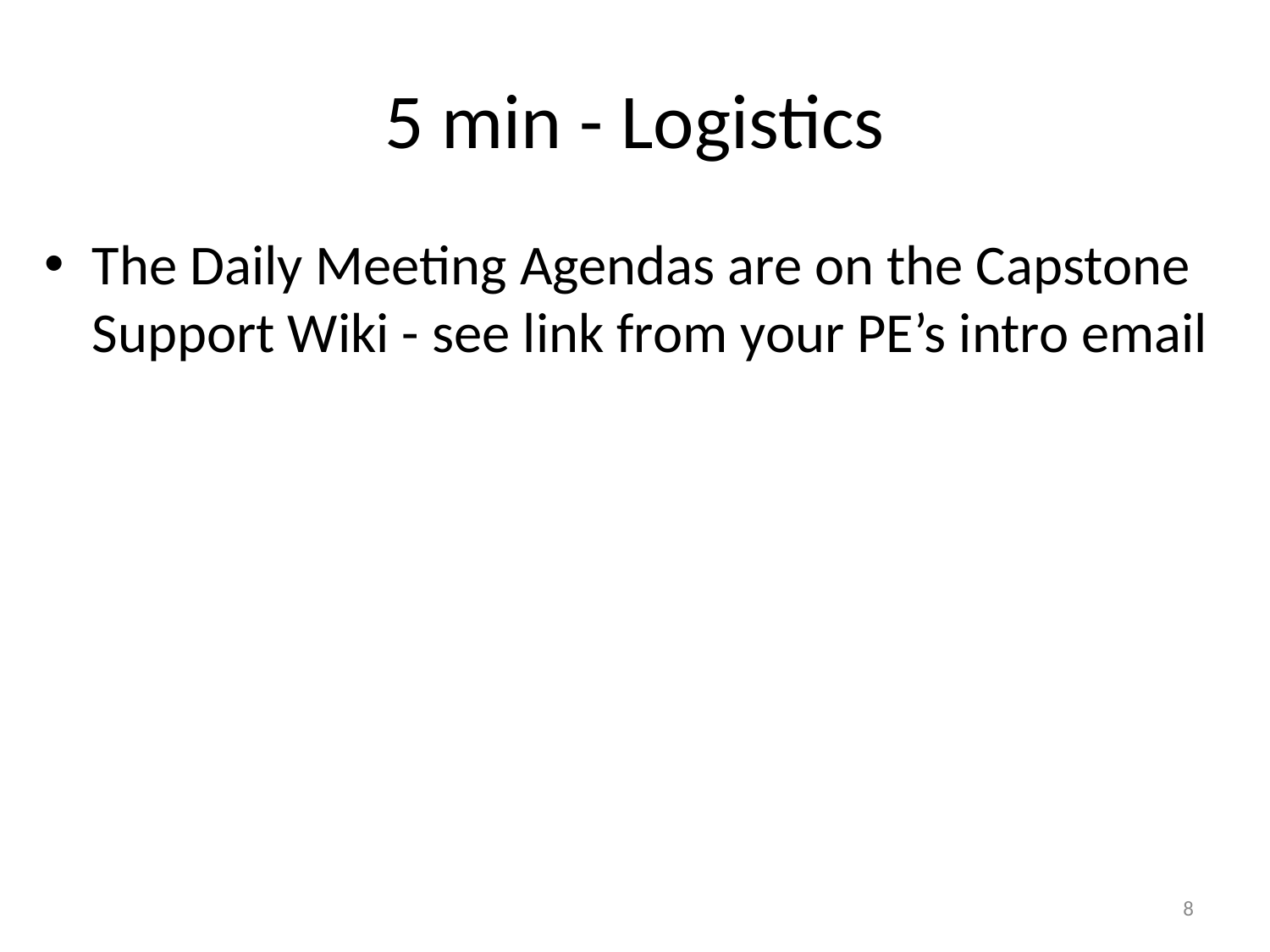

# 5 min - Logistics
The Daily Meeting Agendas are on the Capstone Support Wiki - see link from your PE’s intro email

8